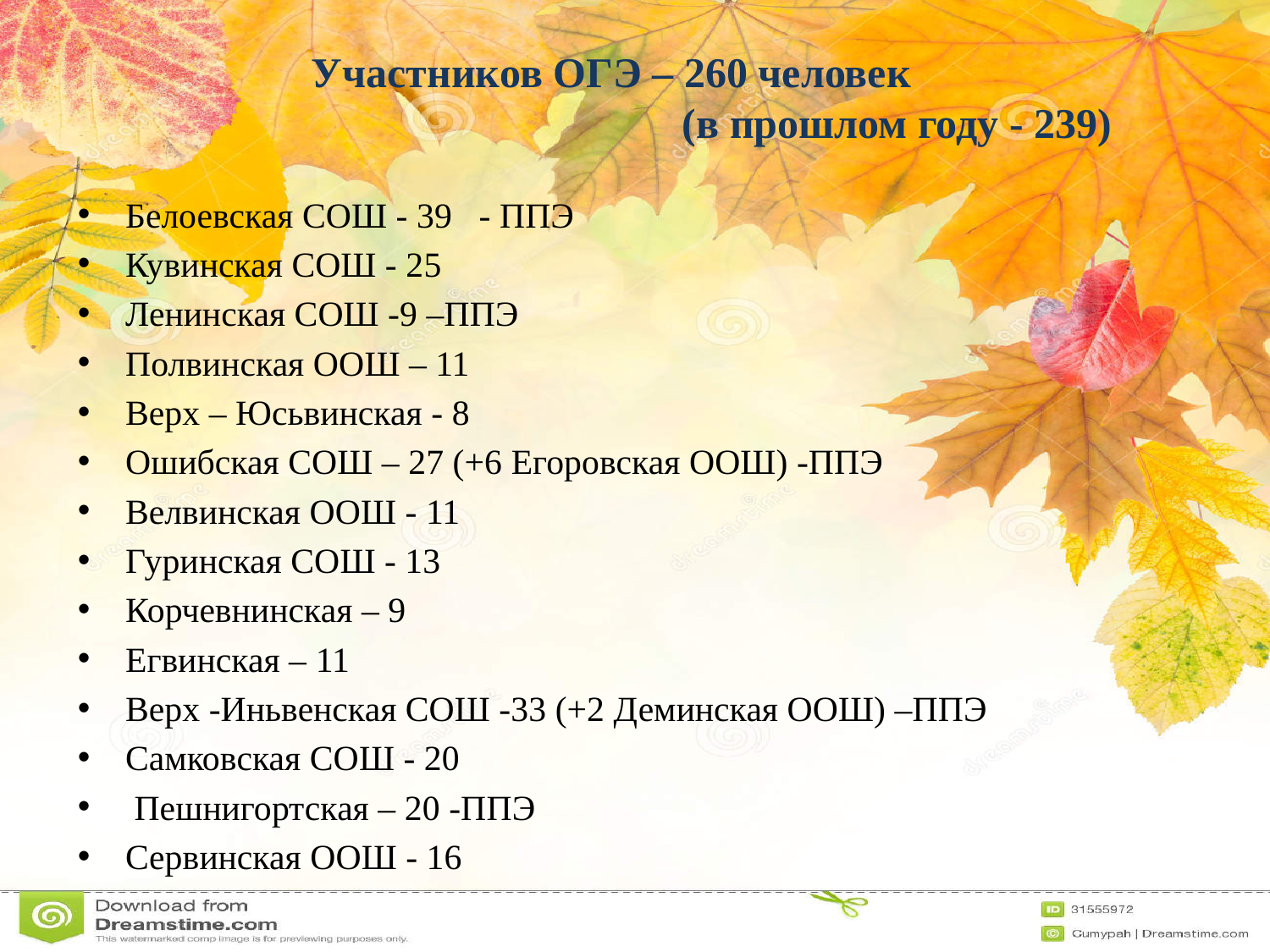

# Участников ОГЭ – 260 человек (в прошлом году - 239)
Белоевская СОШ - 39   - ППЭ
Кувинская СОШ - 25
Ленинская СОШ -9 –ППЭ
Полвинская ООШ – 11
Верх – Юсьвинская - 8
Ошибская СОШ – 27 (+6 Егоровская ООШ) -ППЭ
Велвинская ООШ - 11
Гуринская СОШ - 13
Корчевнинская – 9
Егвинская – 11
Верх -Иньвенская СОШ -33 (+2 Деминская ООШ) –ППЭ
Самковская СОШ - 20
 Пешнигортская – 20 -ППЭ
Сервинская ООШ - 16